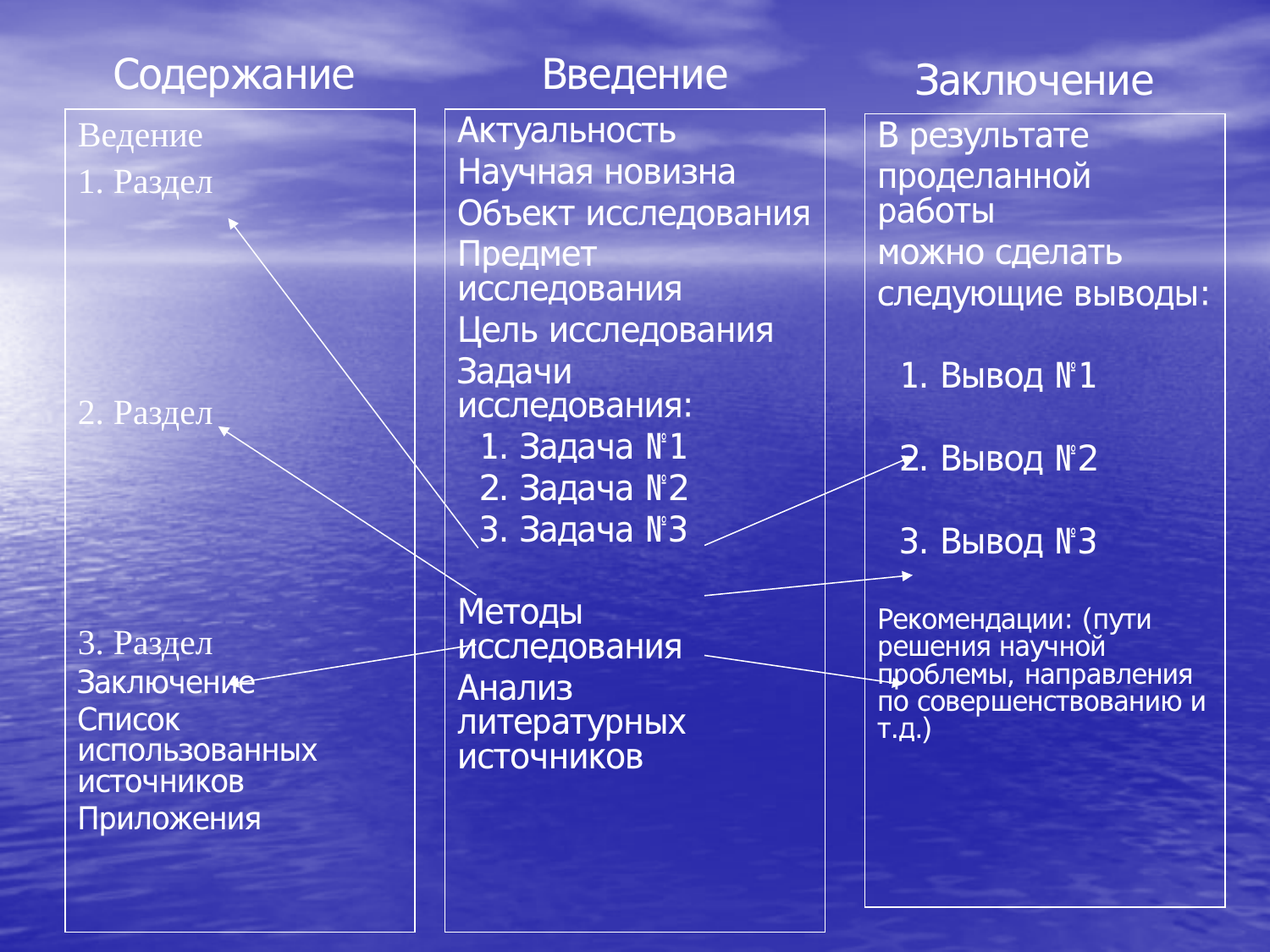

Содержание

Введение

Заключение

| Ведение 1. Раздел 2. Раздел 3. Раздел Заключение Список использованных источников Приложения |
| --- |
| Актуальность Научная новизна Объект исследования Предмет исследования Цель исследования Задачи исследования: 1. Задача №1 2. Задача №2 3. Задача №3 Методы исследования Анализ литературных источников |
| --- |
| В результате проделанной работы можно сделать следующие выводы: 1. Вывод №1 2. Вывод №2 3. Вывод №3 Рекомендации: (пути решения научной проблемы, направления по совершенствованию и т.д.) |
| --- |